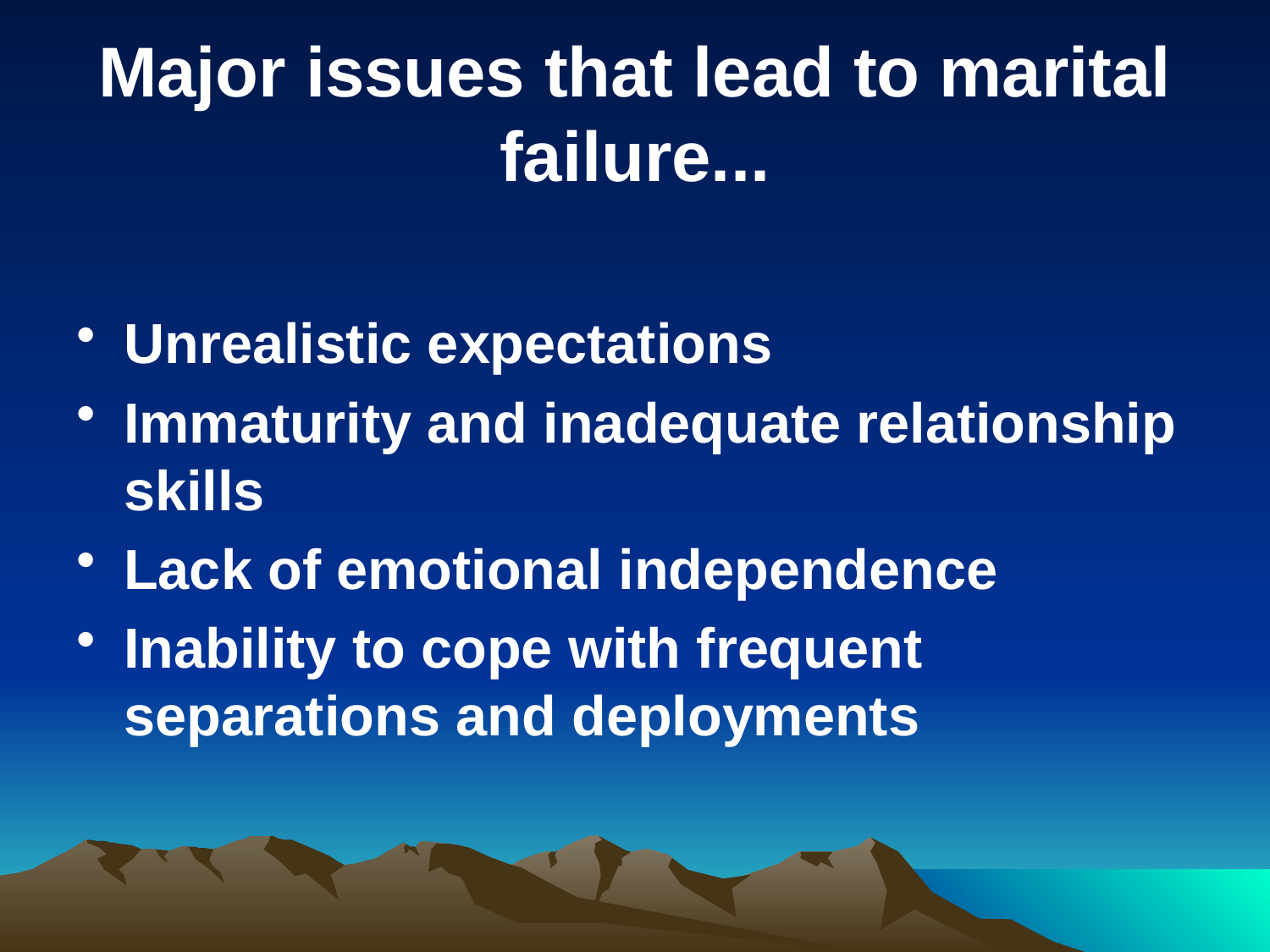

# Major issues that lead to marital failure...

Unrealistic expectations
Immaturity and inadequate relationship skills
Lack of emotional independence
Inability to cope with frequent separations and deployments